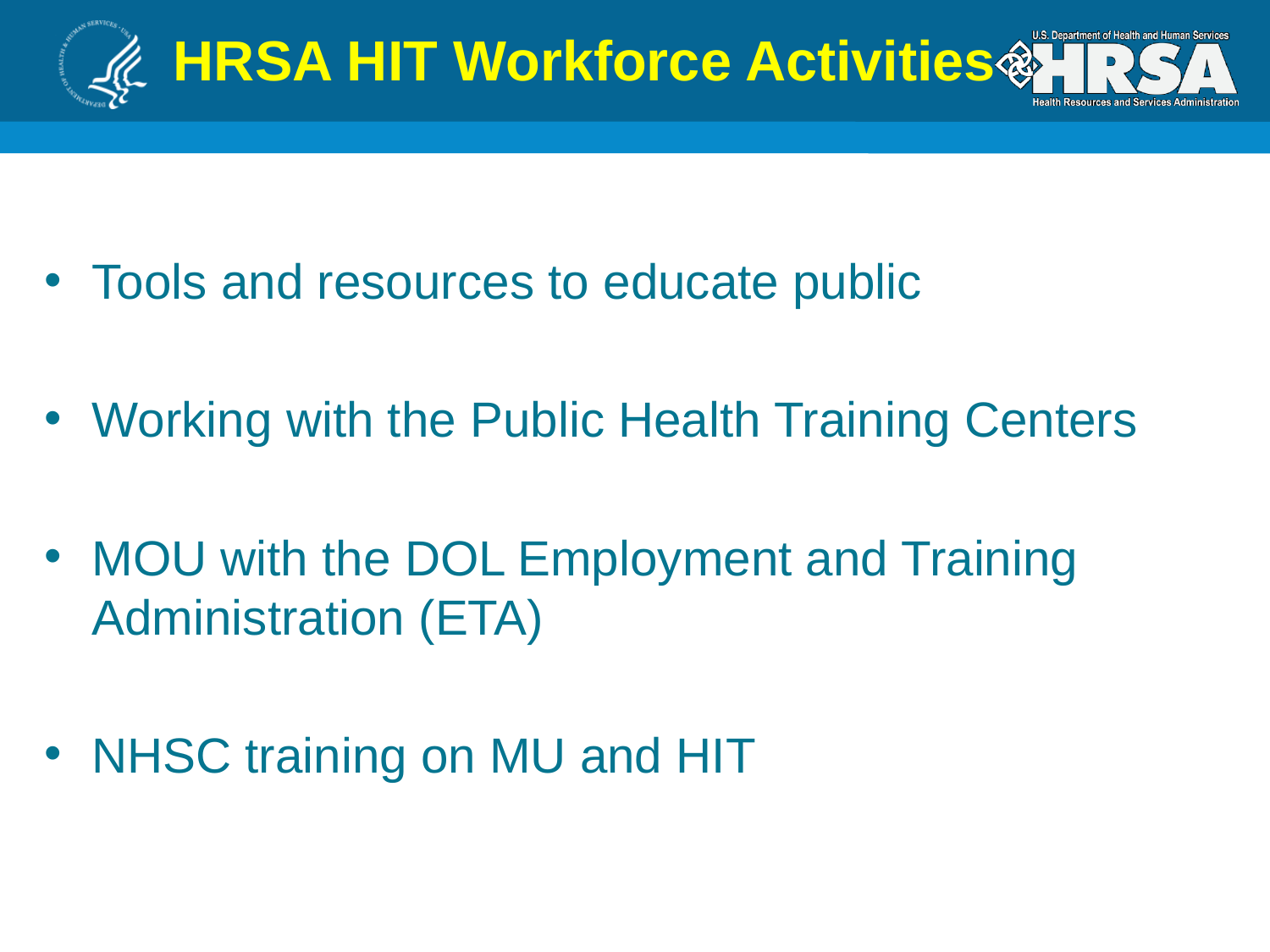

# HRSA HIT Workforce Activities
Tools and resources to educate public

Working with the Public Health Training Centers

MOU with the DOL Employment and Training Administration (ETA)

NHSC training on MU and HIT